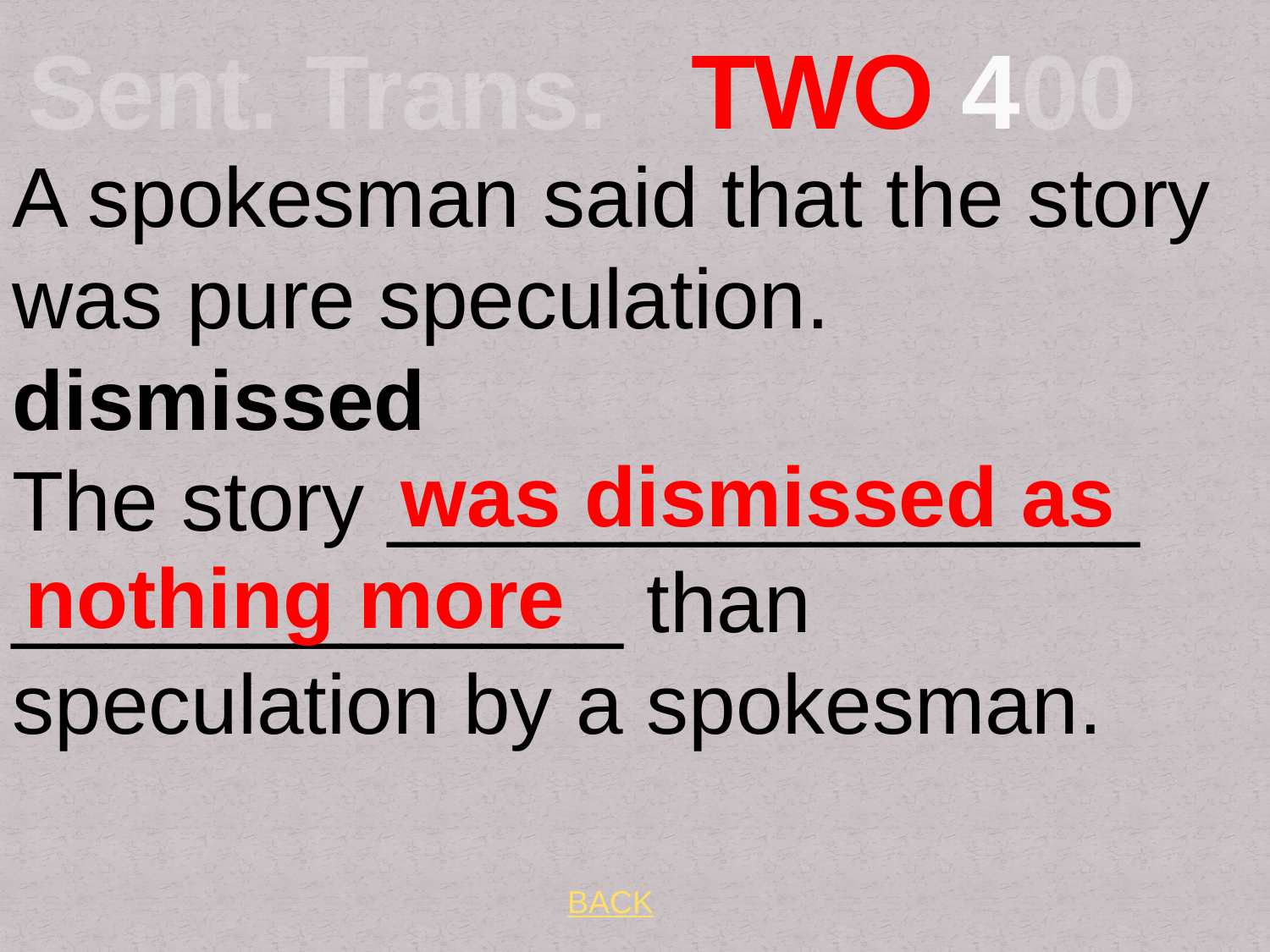

# Sent. Trans.   TWO 400
A spokesman said that the story was pure speculation.
dismissed
The story ________________ _____________ than speculation by a spokesman.
                was dismissed as nothing more
BACK